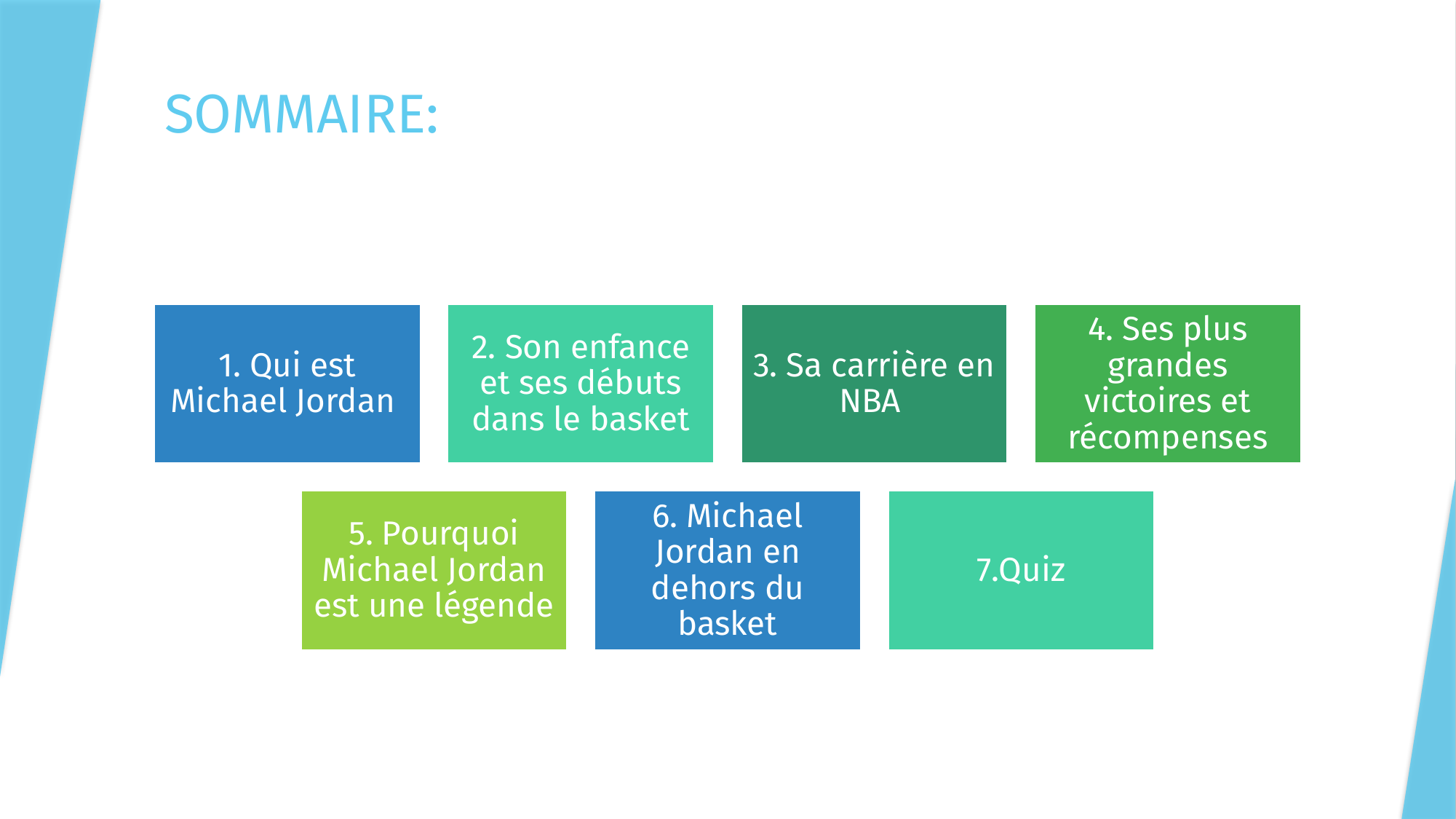

# SOMMAIRE:
1. Qui est Michael Jordan
2. Son enfance et ses débuts dans le basket
3. Sa carrière en NBA
4. Ses plus grandes victoires et récompenses
5. Pourquoi Michael Jordan est une légende
6. Michael Jordan en dehors du basket
7.Quiz